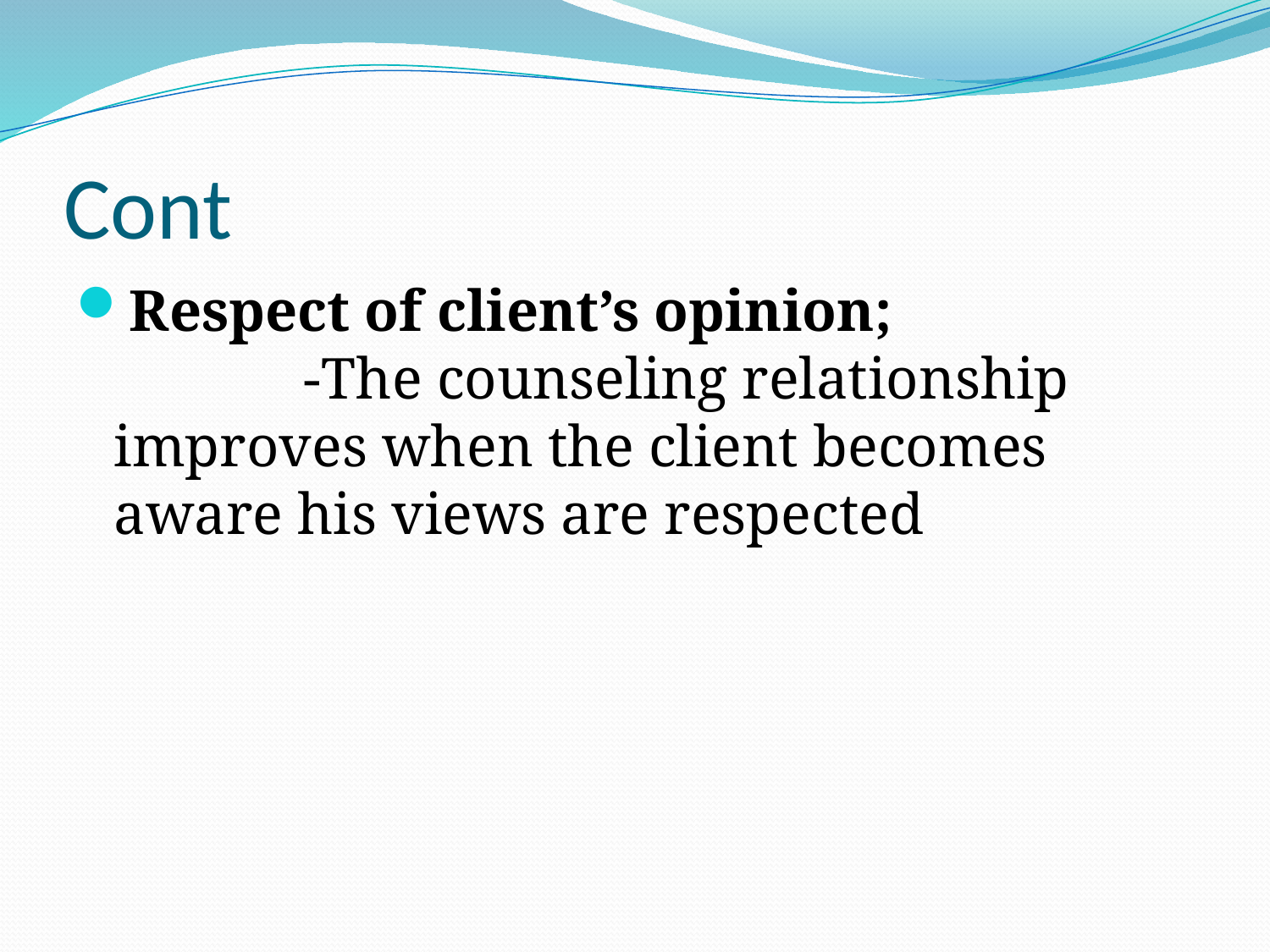

# Cont
Respect of client’s opinion;                                  -The counseling relationship improves when the client becomes aware his views are respected